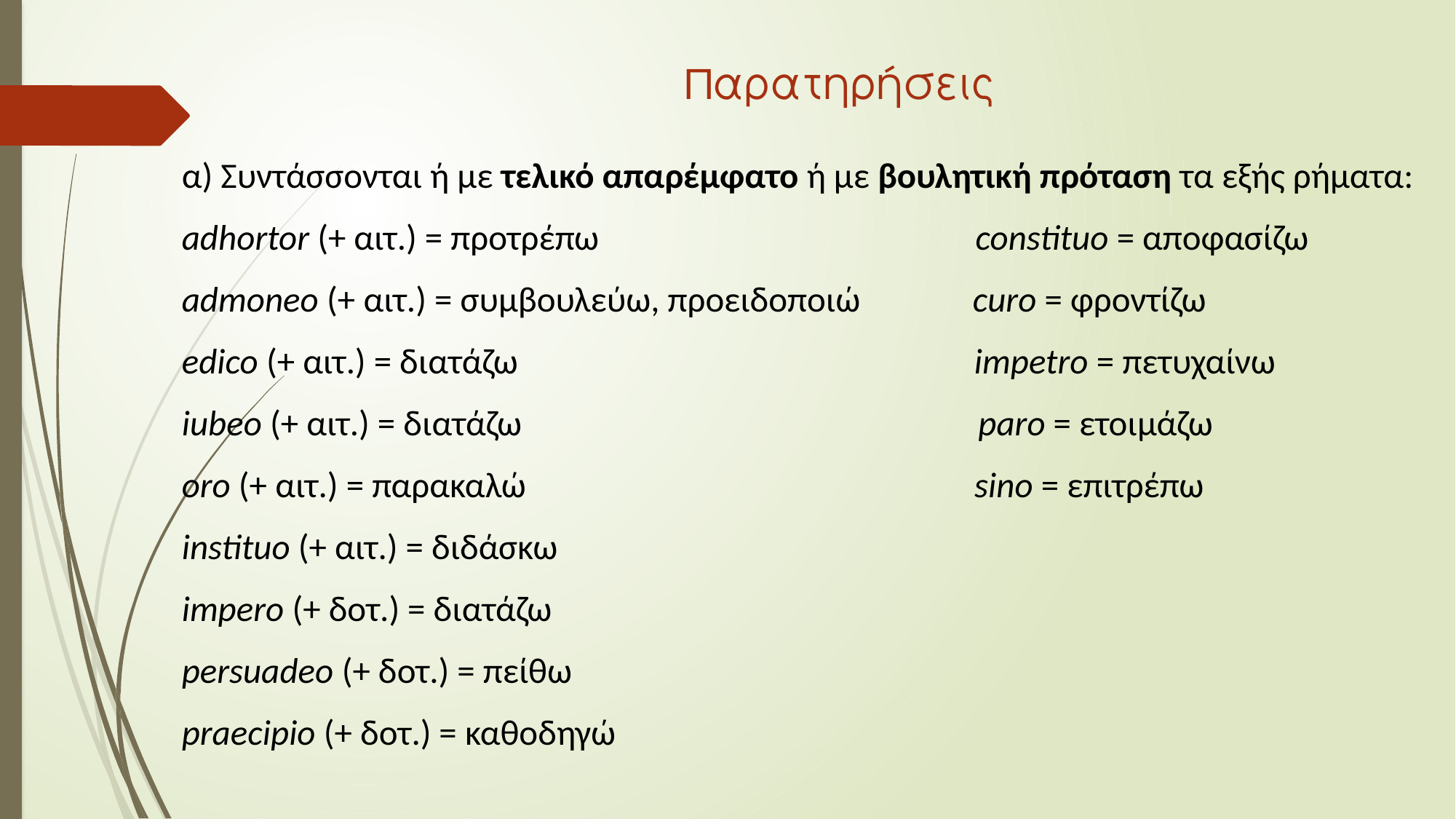

# Παρατηρήσεις
α) Συντάσσονται ή με τελικό απαρέμφατο ή με βουλητική πρόταση τα εξής ρήματα:
adhortor (+ αιτ.) = προτρέπω                                               constituo = αποφασίζω
admoneo (+ αιτ.) = συμβουλεύω, προειδοποιώ              curo = φροντίζω
edico (+ αιτ.) = διατάζω                                                         impetro = πετυχαίνω
iubeo (+ αιτ.) = διατάζω                                                         paro = ετοιμάζω
oro (+ αιτ.) = παρακαλώ                                                        sino = επιτρέπω
instituo (+ αιτ.) = διδάσκω
impero (+ δοτ.) = διατάζω
persuadeo (+ δοτ.) = πείθω
praecipio (+ δοτ.) = καθοδηγώ